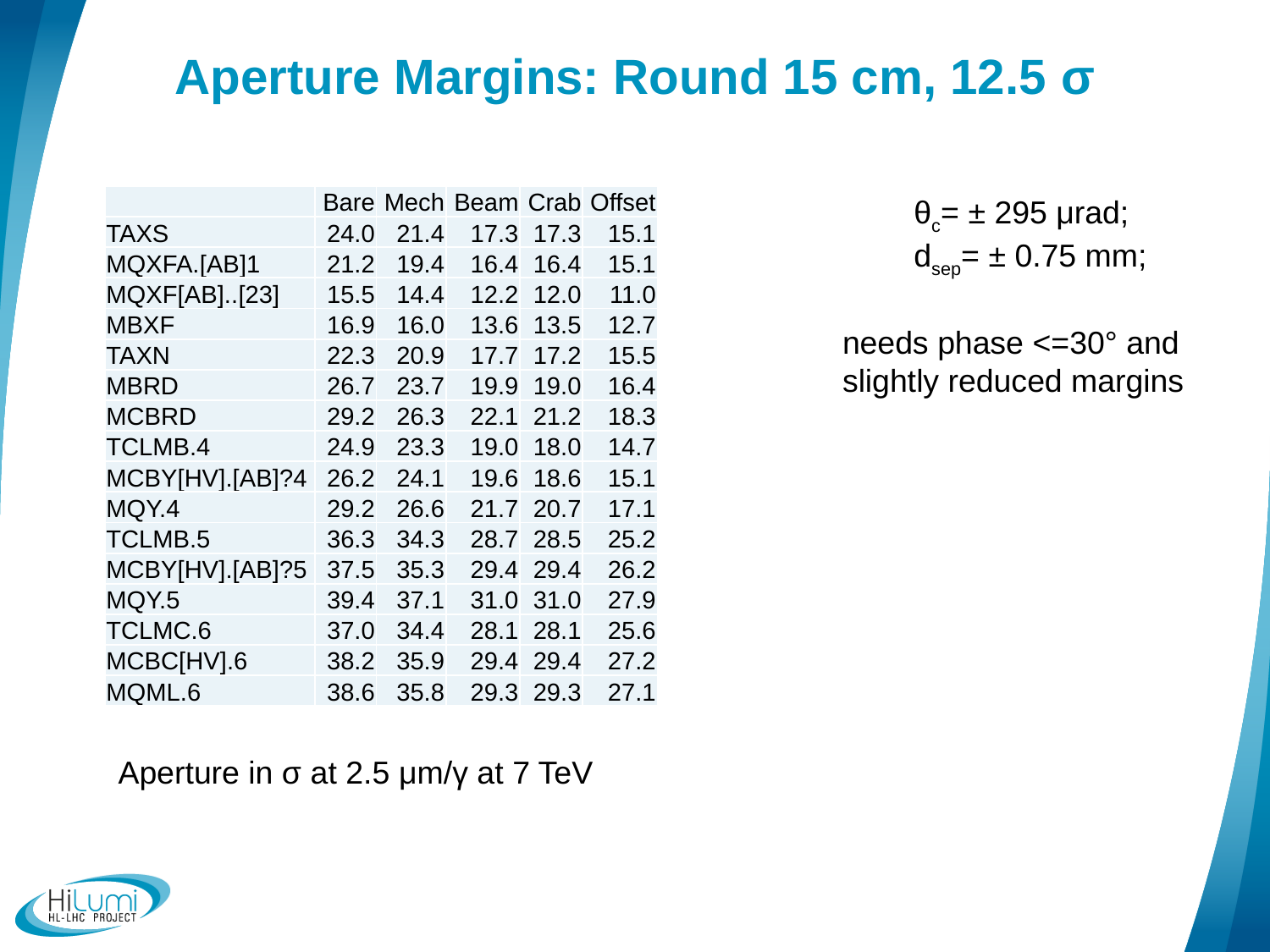

# Aperture Margins: Round 15 cm, 12.5 σ
|  | Bare | Mech | Beam | Crab | Offset |
| --- | --- | --- | --- | --- | --- |
| TAXS | 24.0 | 21.4 | 17.3 | 17.3 | 15.1 |
| MQXFA.[AB]1 | 21.2 | 19.4 | 16.4 | 16.4 | 15.1 |
| MQXF[AB]..[23] | 15.5 | 14.4 | 12.2 | 12.0 | 11.0 |
| MBXF | 16.9 | 16.0 | 13.6 | 13.5 | 12.7 |
| TAXN | 22.3 | 20.9 | 17.7 | 17.2 | 15.5 |
| MBRD | 26.7 | 23.7 | 19.9 | 19.0 | 16.4 |
| MCBRD | 29.2 | 26.3 | 22.1 | 21.2 | 18.3 |
| TCLMB.4 | 24.9 | 23.3 | 19.0 | 18.0 | 14.7 |
| MCBY[HV].[AB]?4 | 26.2 | 24.1 | 19.6 | 18.6 | 15.1 |
| MQY.4 | 29.2 | 26.6 | 21.7 | 20.7 | 17.1 |
| TCLMB.5 | 36.3 | 34.3 | 28.7 | 28.5 | 25.2 |
| MCBY[HV].[AB]?5 | 37.5 | 35.3 | 29.4 | 29.4 | 26.2 |
| MQY.5 | 39.4 | 37.1 | 31.0 | 31.0 | 27.9 |
| TCLMC.6 | 37.0 | 34.4 | 28.1 | 28.1 | 25.6 |
| MCBC[HV].6 | 38.2 | 35.9 | 29.4 | 29.4 | 27.2 |
| MQML.6 | 38.6 | 35.8 | 29.3 | 29.3 | 27.1 |
θc= ± 295 μrad;
dsep= ± 0.75 mm;
needs phase <=30° and slightly reduced margins
Aperture in σ at 2.5 μm/γ at 7 TeV